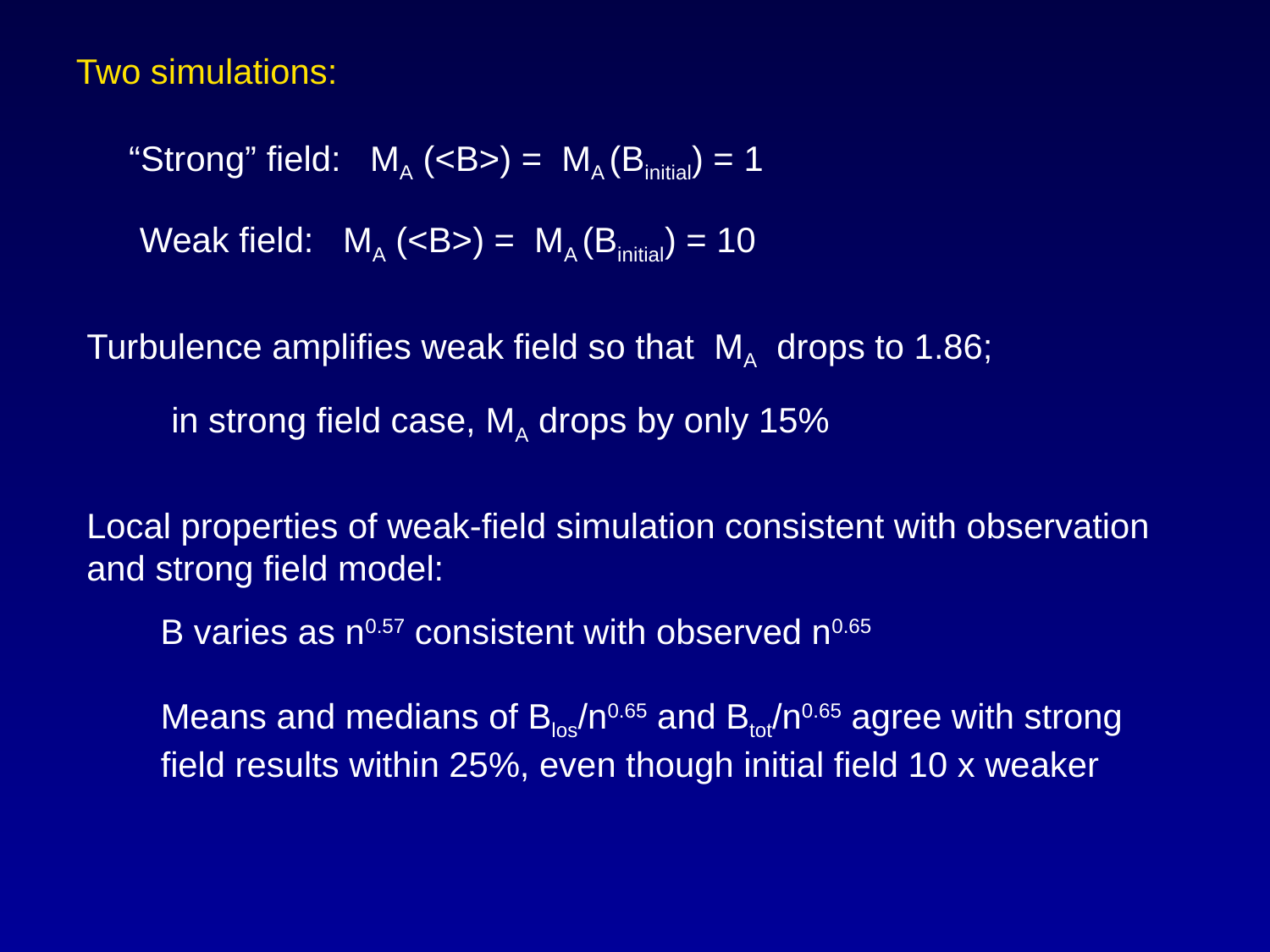

Two simulations:
“Strong” field:   MA (<B>) =  MA (Binitial) = 1
Weak field:   MA (<B>) =  MA (Binitial) = 10
Turbulence amplifies weak field so that  MA  drops to 1.86;
in strong field case, MA drops by only 15%
Local properties of weak-field simulation consistent with observation and strong field model:
B varies as n0.57 consistent with observed n0.65
Means and medians of Blos/n0.65 and Btot/n0.65 agree with strong field results within 25%, even though initial field 10 x weaker